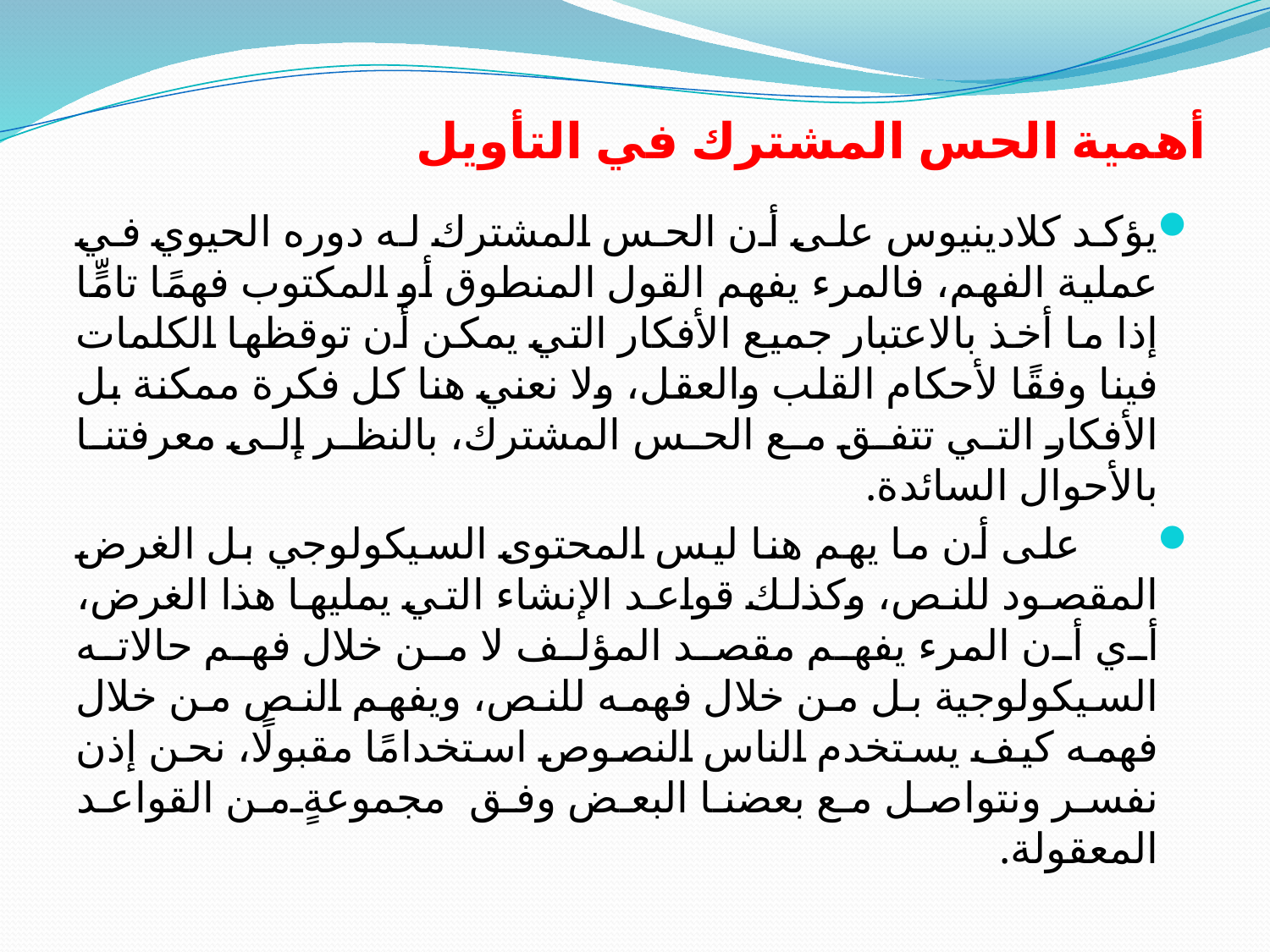

# أهمية الحس المشترك في التأويل
يؤكد كلادينيوس على أن الحس المشترك له دوره الحيوي في عملية الفهم، فالمرء يفهم القول المنطوق أو المكتوب فهمًا تامٍّا إذا ما أخذ بالاعتبار جميع الأفكار التي يمكن أن توقظها الكلمات فينا وفقًا لأحكام القلب والعقل، ولا نعني هنا كل فكرة ممكنة بل الأفكار التي تتفق مع الحس المشترك، بالنظر إلى معرفتنا بالأحوال السائدة.
       على أن ما يهم هنا ليس المحتوى السيكولوجي بل الغرض المقصود للنص، وكذلك قواعد الإنشاء التي يمليها هذا الغرض، أي أن المرء يفهم مقصد المؤلف لا من خلال فهم حالاته السيكولوجية بل من خلال فهمه للنص، ويفهم النص من خلال فهمه كيف يستخدم الناس النصوص استخدامًا مقبولًا، نحن إذن نفسر ونتواصل مع بعضنا البعض وفق مجموعةٍ من القواعد المعقولة.